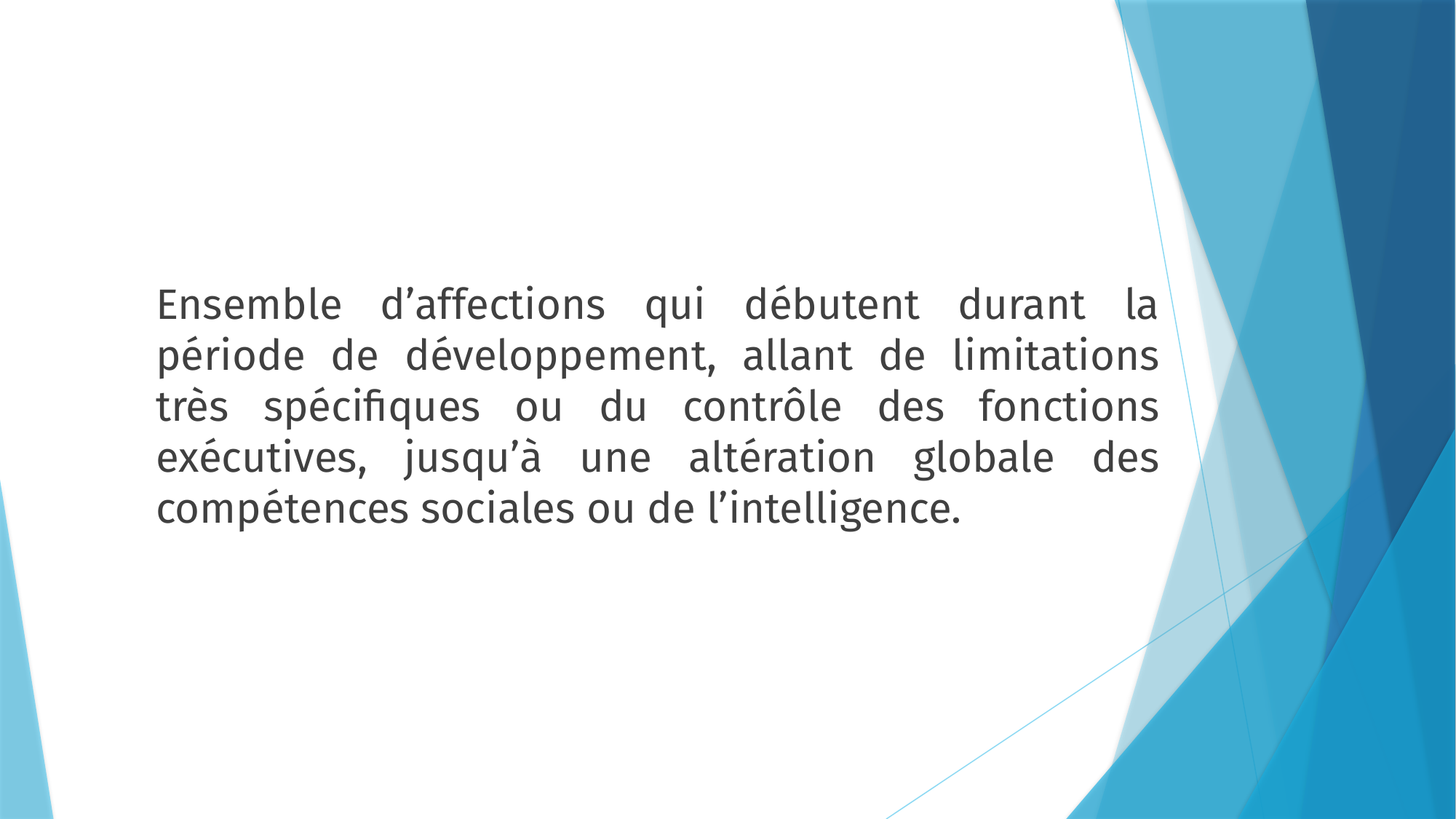

Ensemble d’affections qui débutent durant la période de développement, allant de limitations très spécifiques ou du contrôle des fonctions exécutives, jusqu’à une altération globale des compétences sociales ou de l’intelligence.